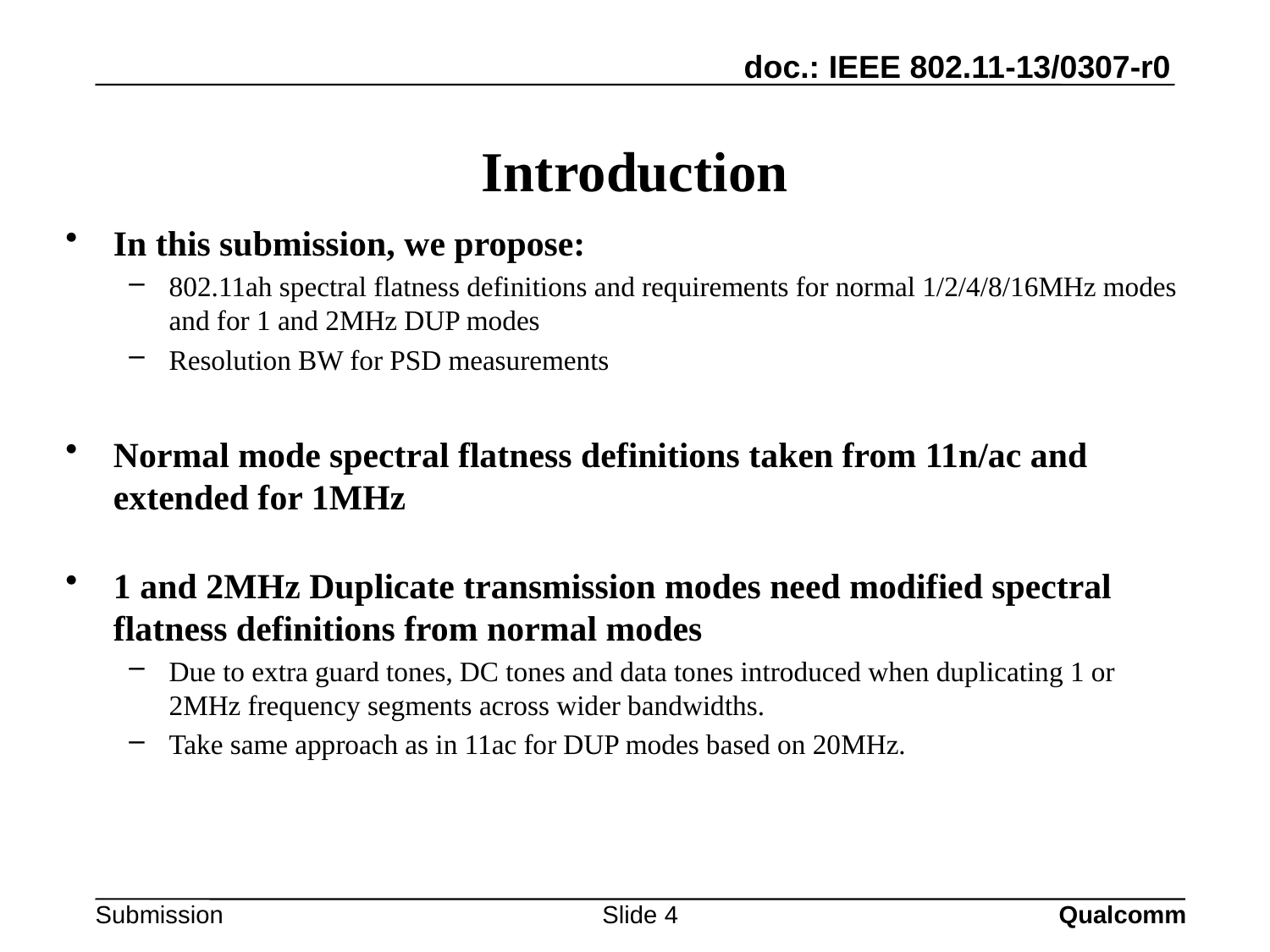

Qualcomm
# Introduction
In this submission, we propose:
802.11ah spectral flatness definitions and requirements for normal 1/2/4/8/16MHz modes and for 1 and 2MHz DUP modes
Resolution BW for PSD measurements

Normal mode spectral flatness definitions taken from 11n/ac and extended for 1MHz

1 and 2MHz Duplicate transmission modes need modified spectral flatness definitions from normal modes
Due to extra guard tones, DC tones and data tones introduced when duplicating 1 or 2MHz frequency segments across wider bandwidths.
Take same approach as in 11ac for DUP modes based on 20MHz.

Slide 4